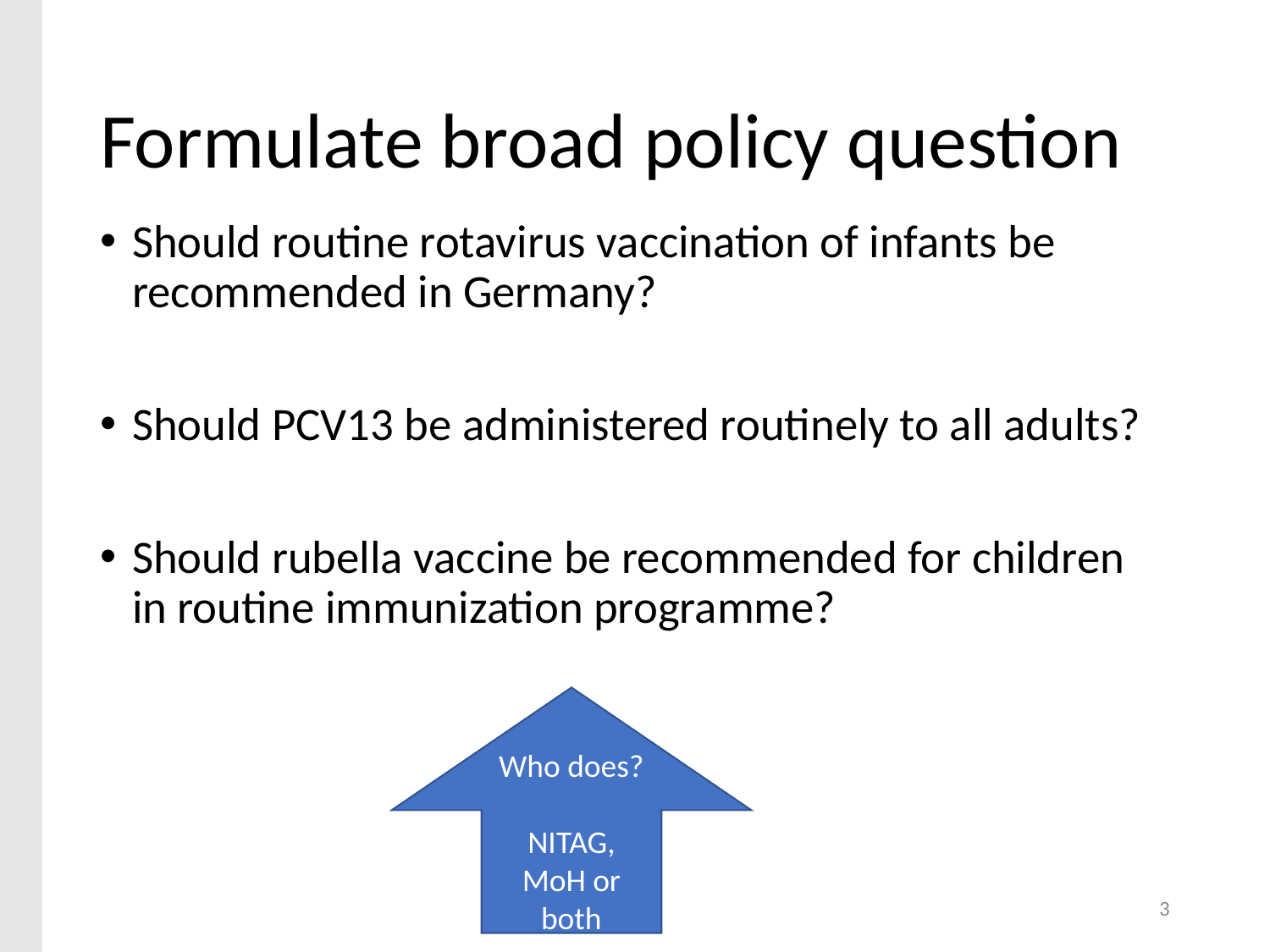

# Formulate broad policy question
Should routine rotavirus vaccination of infants be recommended in Germany?

Should PCV13 be administered routinely to all adults?

Should rubella vaccine be recommended for children in routine immunization programme?

Who does?

NITAG, MoH or both
3